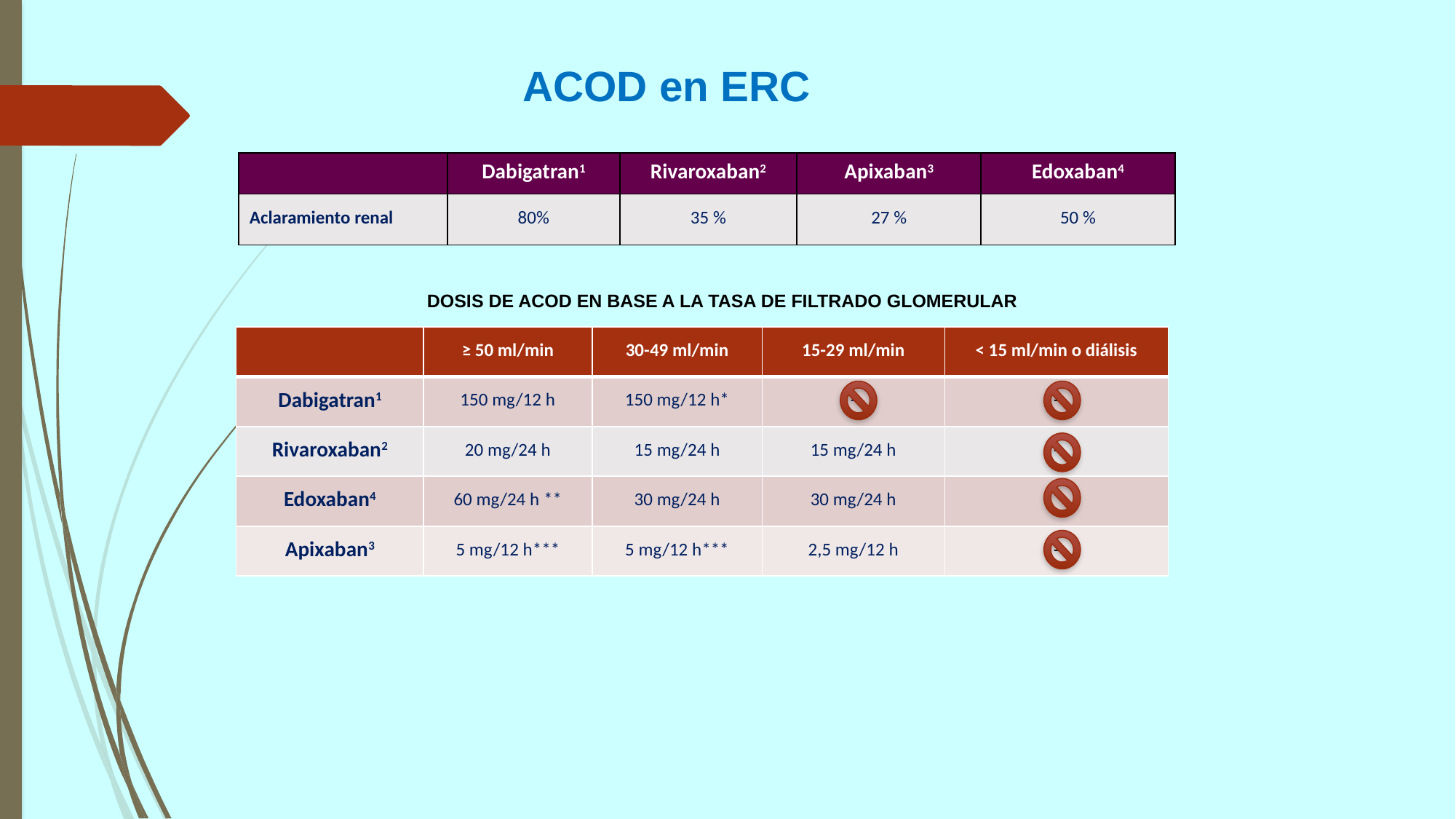

# ACOD en ERC
|  | Dabigatran1 | Rivaroxaban2 | Apixaban3 | Edoxaban4 |
| --- | --- | --- | --- | --- |
| Aclaramiento renal | 80% | 35 % | 27 % | 50 % |
DOSIS DE ACOD EN BASE A LA TASA DE FILTRADO GLOMERULAR
|  | ≥ 50 ml/min | 30-49 ml/min | 15-29 ml/min | < 15 ml/min o diálisis |
| --- | --- | --- | --- | --- |
| Dabigatran1 | 150 mg/12 h | 150 mg/12 h\* | - | - |
| Rivaroxaban2 | 20 mg/24 h | 15 mg/24 h | 15 mg/24 h | - |
| Edoxaban4 | 60 mg/24 h \*\* | 30 mg/24 h | 30 mg/24 h |  |
| Apixaban3 | 5 mg/12 h\*\*\* | 5 mg/12 h\*\*\* | 2,5 mg/12 h | - |